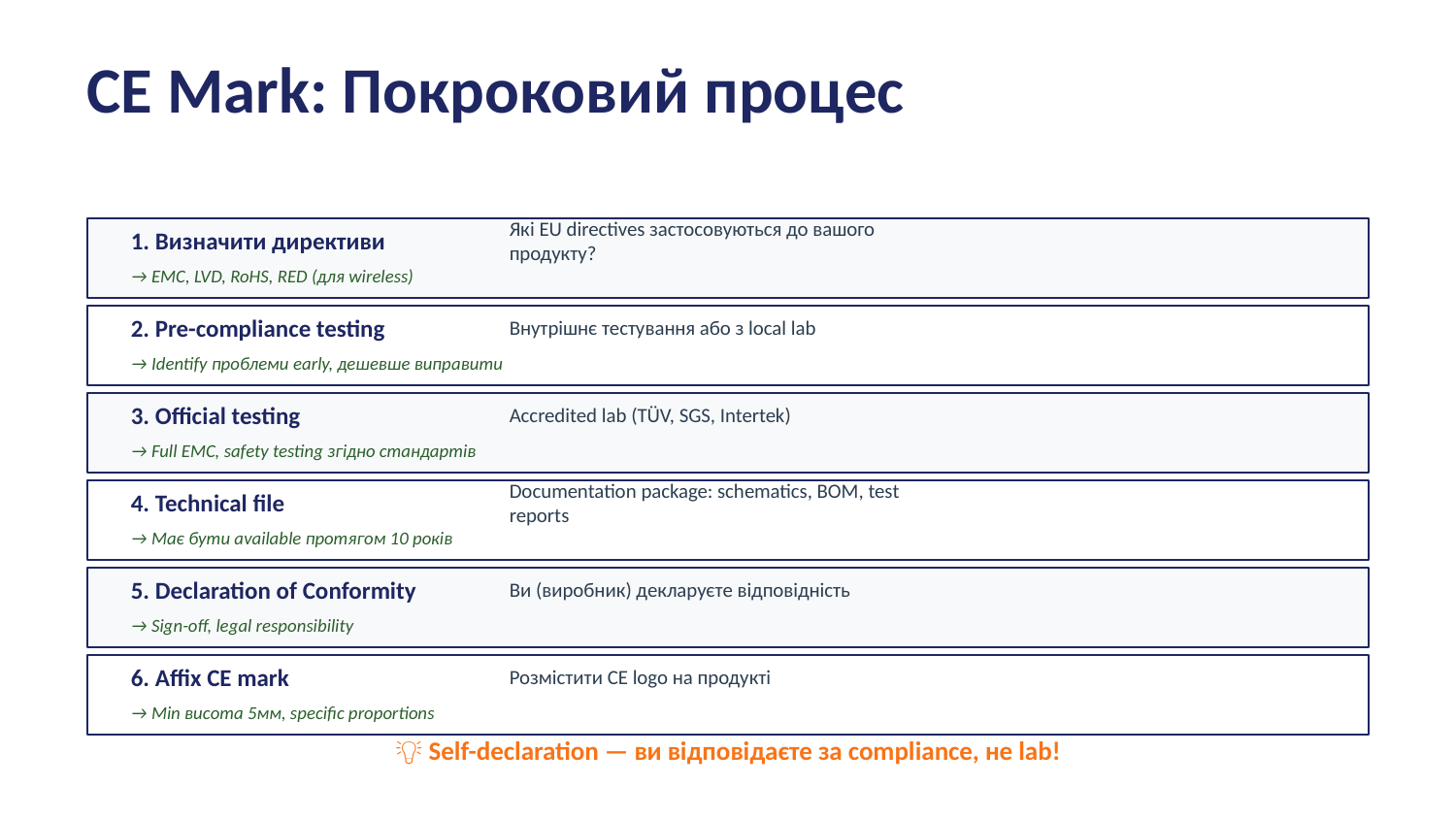

CE Mark: Покроковий процес

1. Визначити директиви
Які EU directives застосовуються до вашого продукту?
→ EMC, LVD, RoHS, RED (для wireless)

2. Pre-compliance testing
Внутрішнє тестування або з local lab
→ Identify проблеми early, дешевше виправити

3. Official testing
Accredited lab (TÜV, SGS, Intertek)
→ Full EMC, safety testing згідно стандартів

4. Technical file
Documentation package: schematics, BOM, test reports
→ Має бути available протягом 10 років

5. Declaration of Conformity
Ви (виробник) декларуєте відповідність
→ Sign-off, legal responsibility

6. Affix CE mark
Розмістити CE logo на продукті
→ Min висота 5мм, specific proportions
💡 Self-declaration — ви відповідаєте за compliance, не lab!